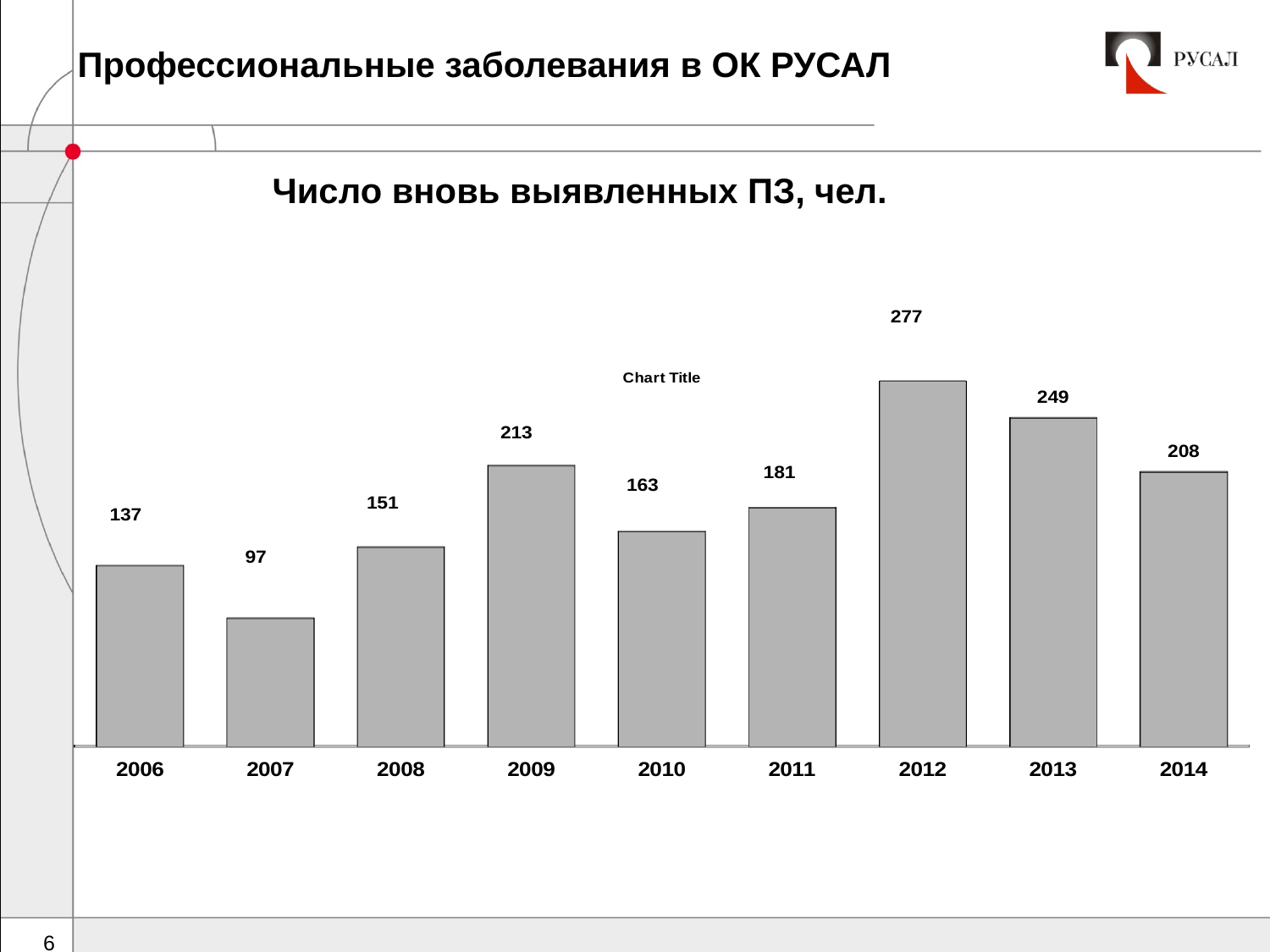

Профессиональные заболевания в ОК РУСАЛ
Число вновь выявленных ПЗ, чел.

[unsupported chart]

6